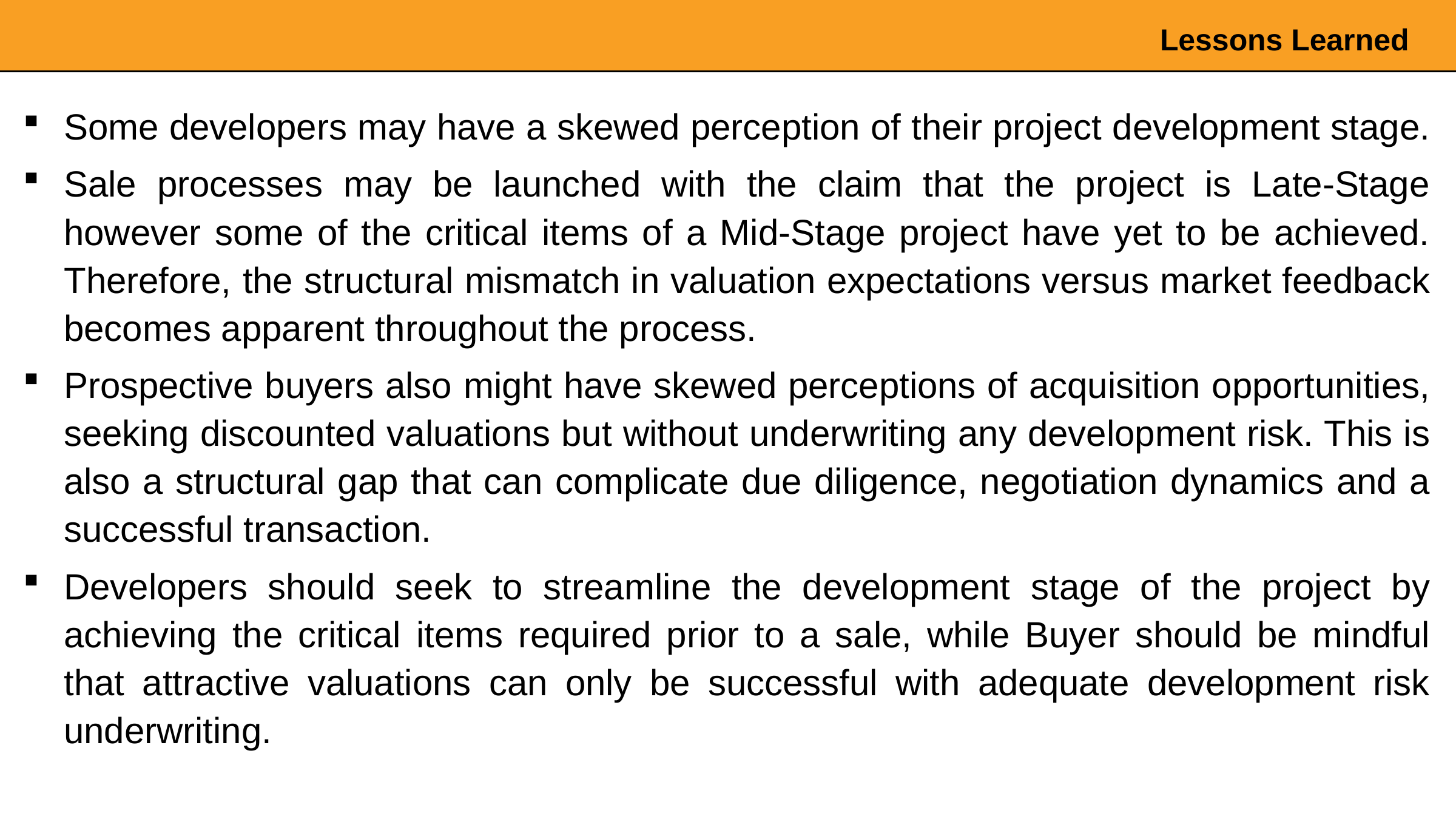

Lessons Learned
Some developers may have a skewed perception of their project development stage.
Sale processes may be launched with the claim that the project is Late-Stage however some of the critical items of a Mid-Stage project have yet to be achieved. Therefore, the structural mismatch in valuation expectations versus market feedback becomes apparent throughout the process.
Prospective buyers also might have skewed perceptions of acquisition opportunities, seeking discounted valuations but without underwriting any development risk. This is also a structural gap that can complicate due diligence, negotiation dynamics and a successful transaction.
Developers should seek to streamline the development stage of the project by achieving the critical items required prior to a sale, while Buyer should be mindful that attractive valuations can only be successful with adequate development risk underwriting.